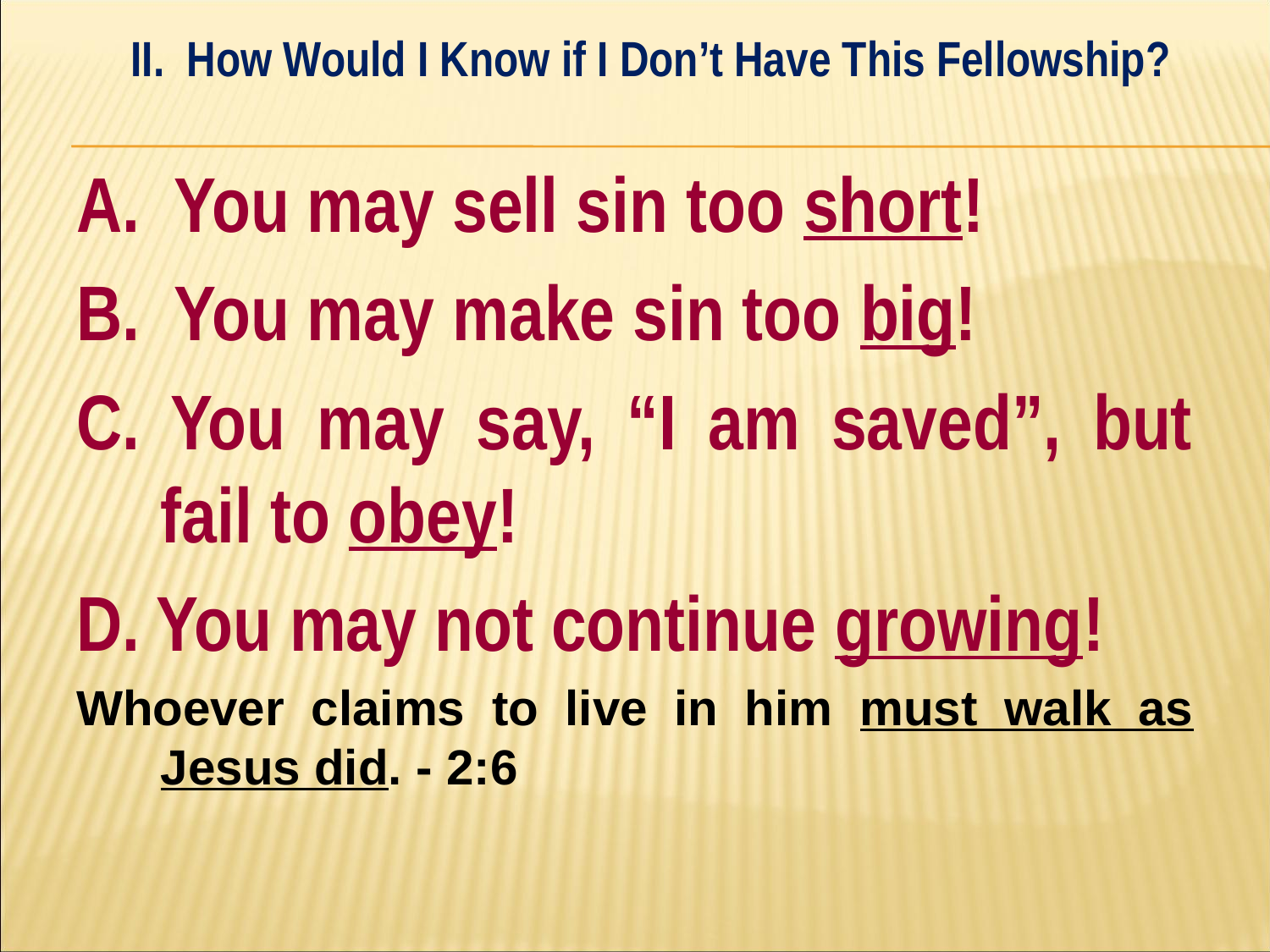

II.  How Would I Know if I Don’t Have This Fellowship?
#
A.  You may sell sin too short!
B.  You may make sin too big!
C. You may say, “I am saved”, but fail to obey!
D. You may not continue growing!
Whoever claims to live in him must walk as Jesus did. - 2:6